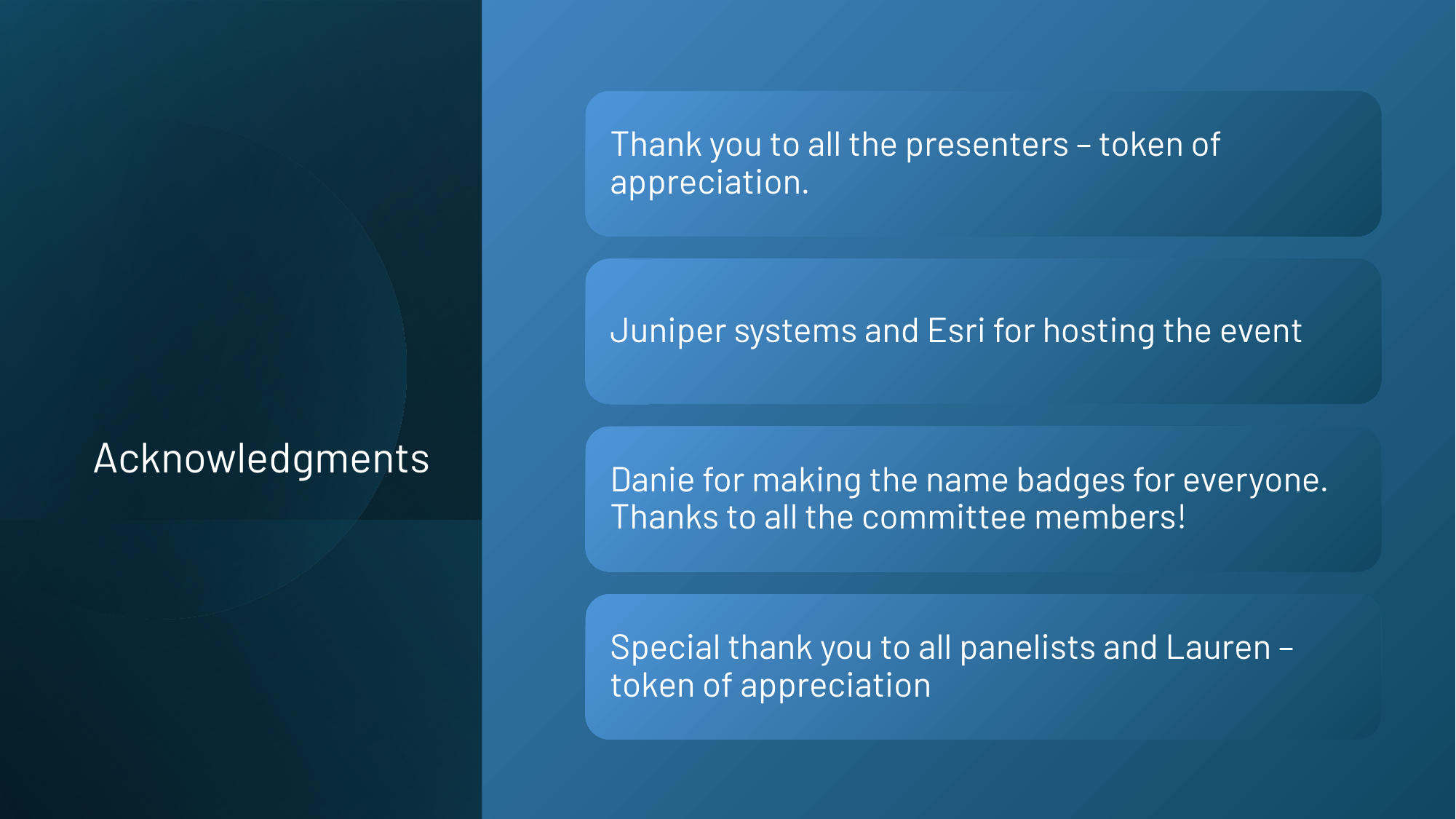

Thank you to all the presenters – token of appreciation.
Juniper systems and Esri for hosting the event
Danie for making the name badges for everyone. Thanks to all the committee members!
Special thank you to all panelists and Lauren – token of appreciation

# Acknowledgments